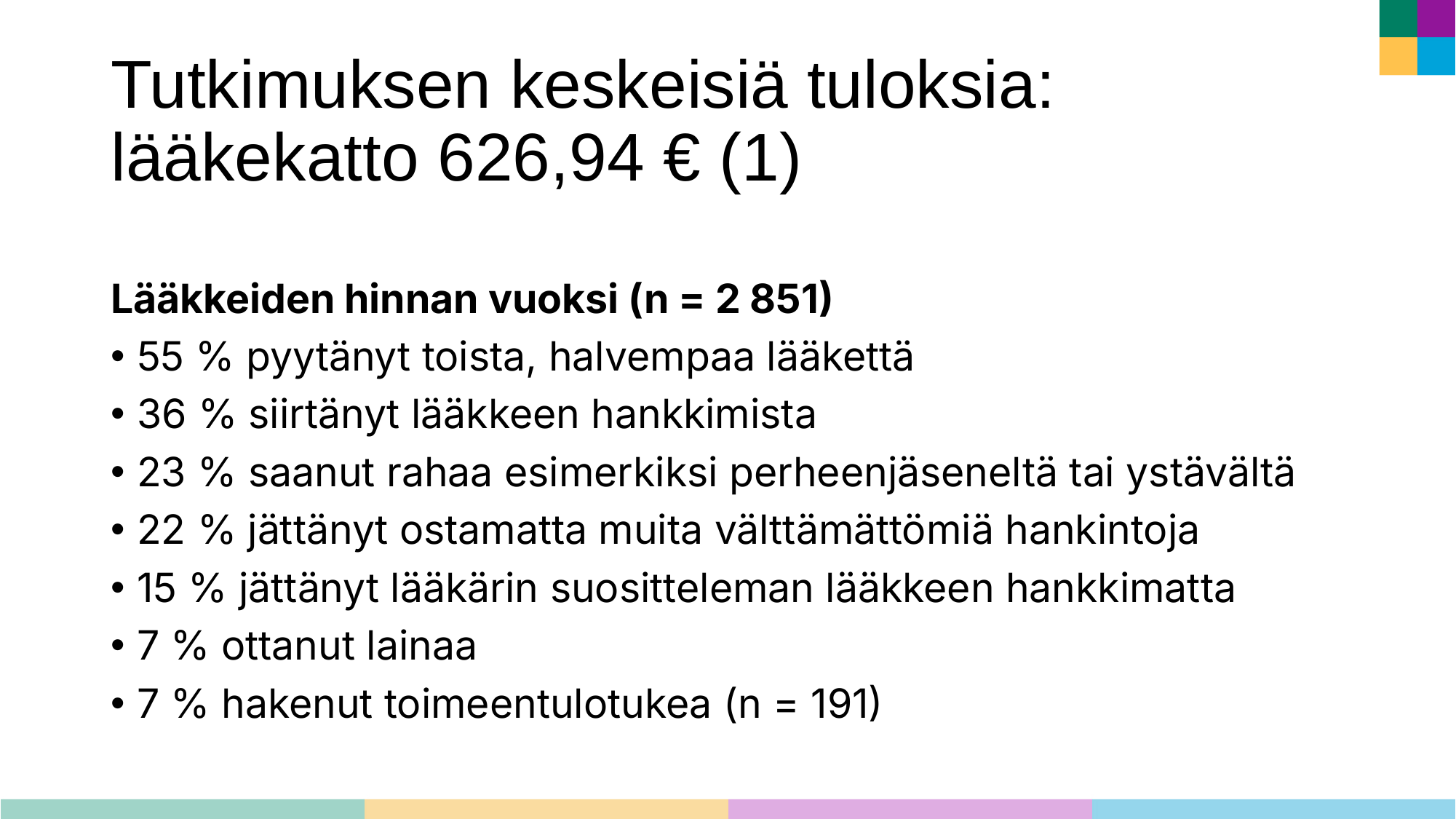

# Tutkimuksen keskeisiä tuloksia: lääkekatto 626,94 € (1)

Lääkkeiden hinnan vuoksi (n = 2 851)
55 % pyytänyt toista, halvempaa lääkettä
36 % siirtänyt lääkkeen hankkimista
23 % saanut rahaa esimerkiksi perheenjäseneltä tai ystävältä
22 % jättänyt ostamatta muita välttämättömiä hankintoja
15 % jättänyt lääkärin suositteleman lääkkeen hankkimatta
7 % ottanut lainaa
7 % hakenut toimeentulotukea (n = 191)